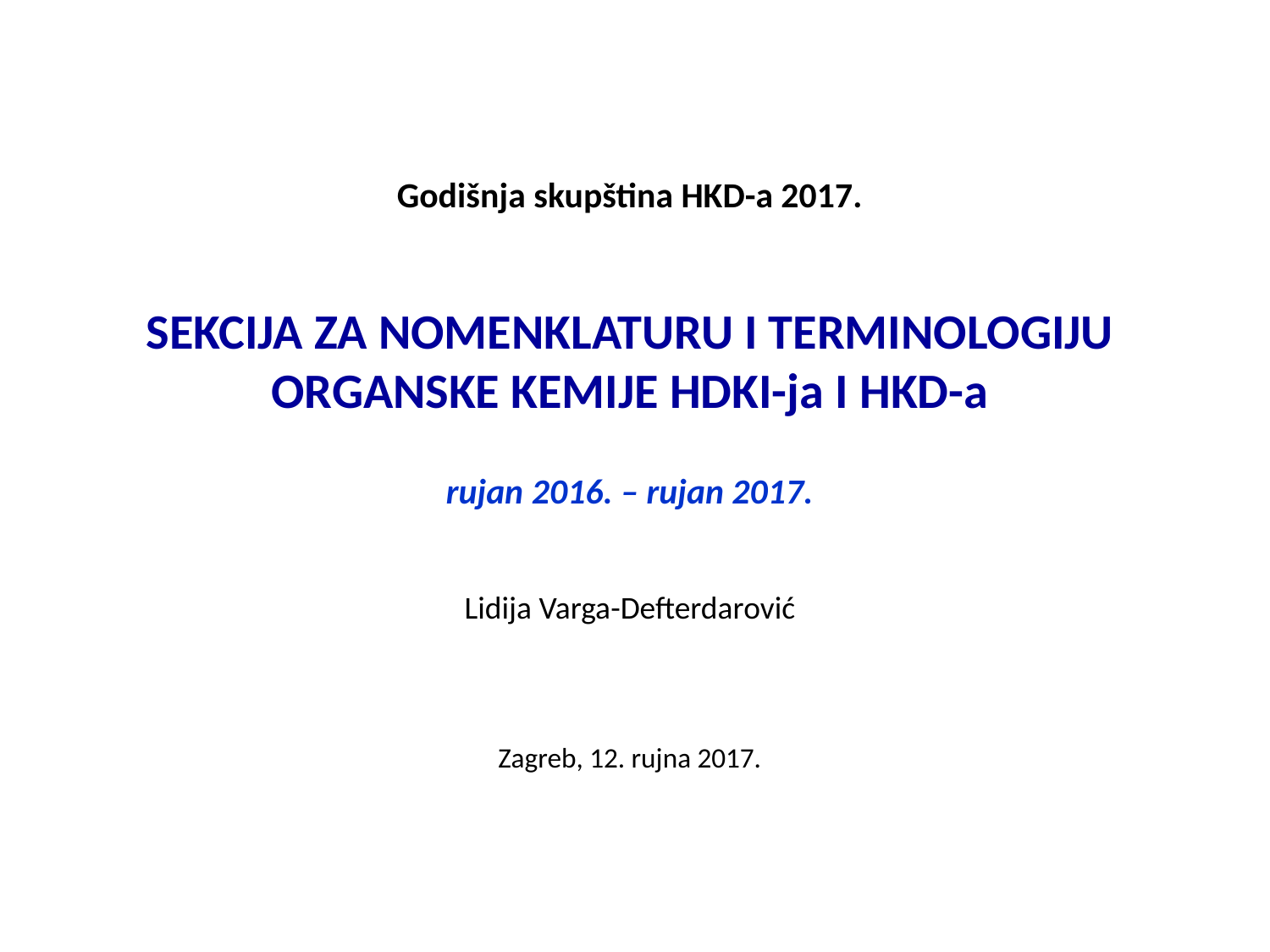

Godišnja skupština HKD-a 2017.

SEKCIJA ZA NOMENKLATURU I TERMINOLOGIJU ORGANSKE KEMIJE HDKI-ja I HKD-a

rujan 2016. – rujan 2017.

Lidija Varga-Defterdarović

Zagreb, 12. rujna 2017.